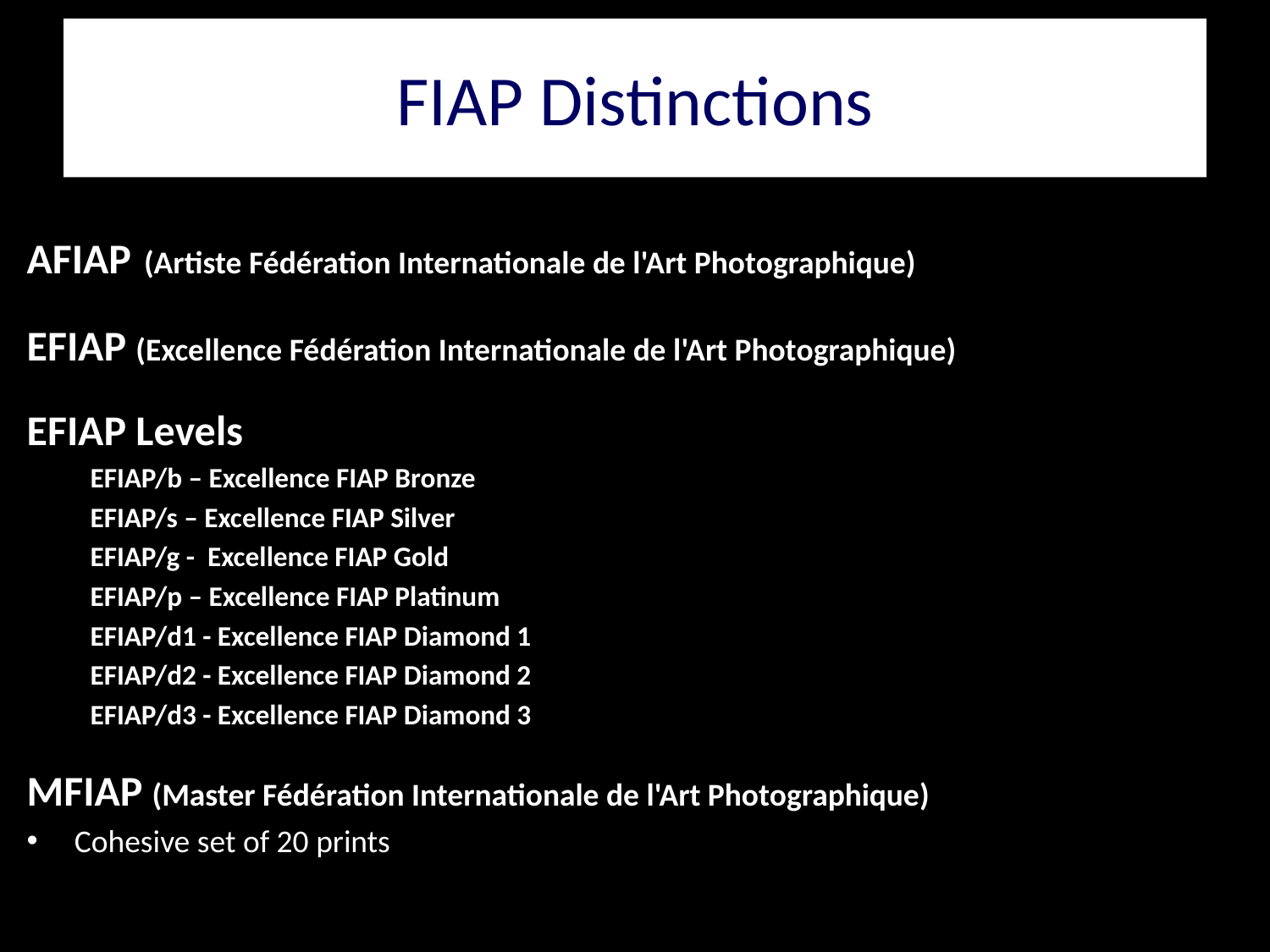

# FIAP Distinctions
AFIAP (Artiste Fédération Internationale de l'Art Photographique)
EFIAP (Excellence Fédération Internationale de l'Art Photographique)
EFIAP Levels
EFIAP/b – Excellence FIAP Bronze
EFIAP/s – Excellence FIAP Silver
EFIAP/g -  Excellence FIAP Gold
EFIAP/p – Excellence FIAP Platinum
EFIAP/d1 - Excellence FIAP Diamond 1
EFIAP/d2 - Excellence FIAP Diamond 2
EFIAP/d3 - Excellence FIAP Diamond 3
MFIAP (Master Fédération Internationale de l'Art Photographique)
Cohesive set of 20 prints